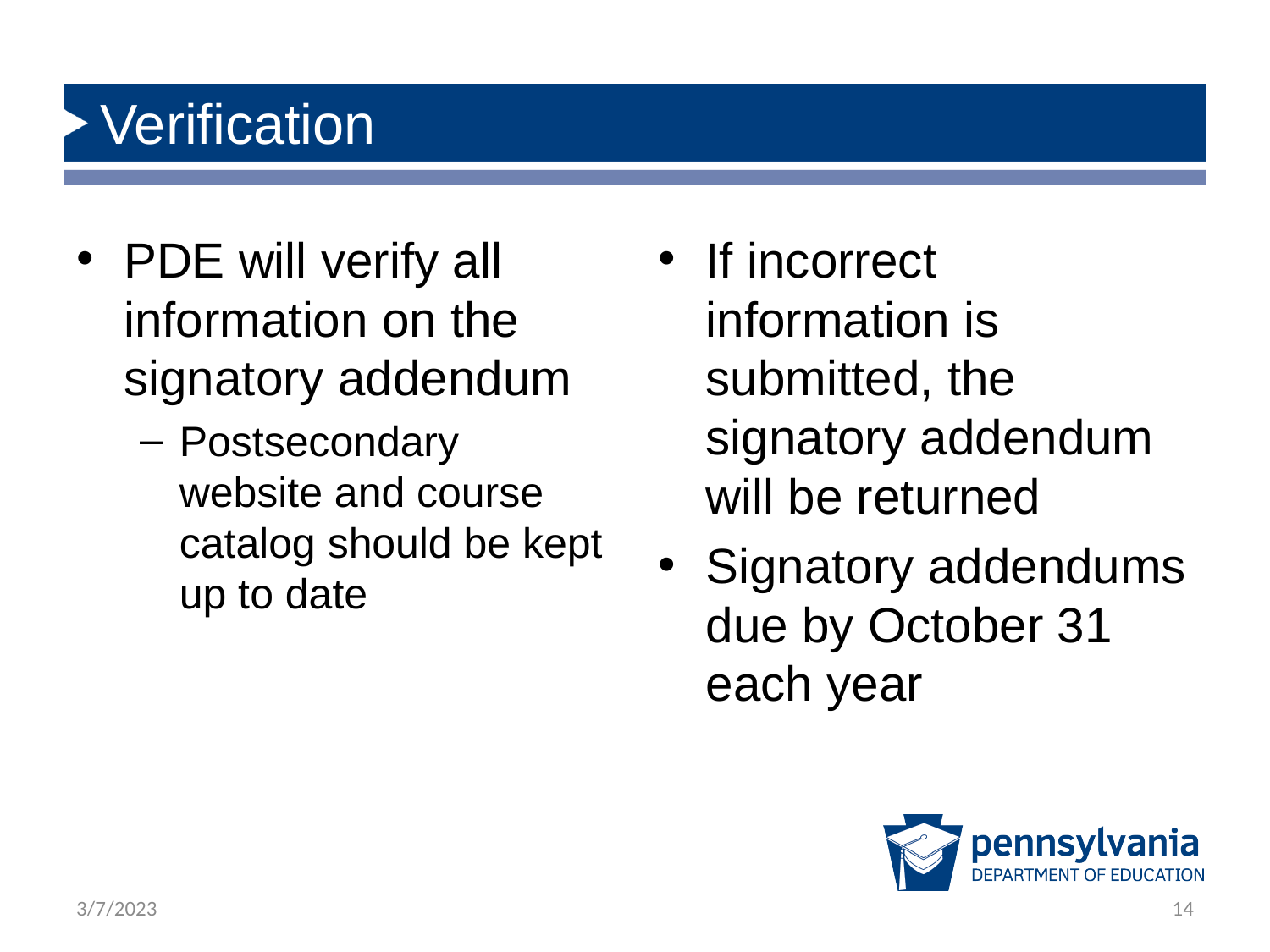

# Verification
PDE will verify all information on the signatory addendum
Postsecondary website and course catalog should be kept up to date

If incorrect information is submitted, the signatory addendum will be returned
Signatory addendums due by October 31 each year

3/7/2023
14